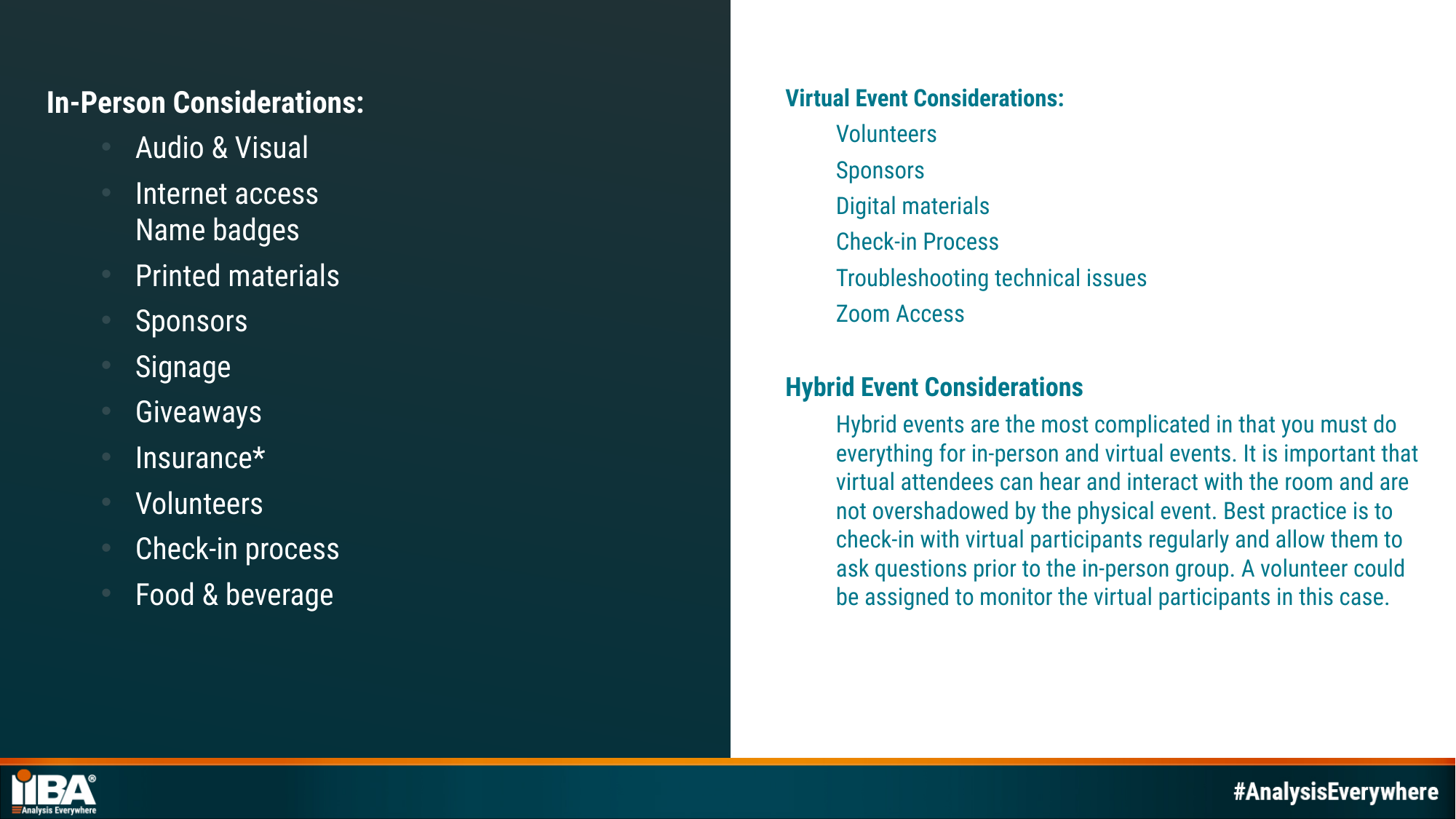

In-Person Considerations:
Audio & Visual
Internet access
Name badges
Printed materials
Sponsors
Signage
Giveaways
Insurance*
Volunteers
Check-in process
Food & beverage
Virtual Event Considerations:
Volunteers
Sponsors
Digital materials
Check-in Process
Troubleshooting technical issues
Zoom Access

Hybrid Event Considerations
Hybrid events are the most complicated in that you must do everything for in-person and virtual events. It is important that virtual attendees can hear and interact with the room and are not overshadowed by the physical event. Best practice is to check-in with virtual participants regularly and allow them to ask questions prior to the in-person group. A volunteer could be assigned to monitor the virtual participants in this case.